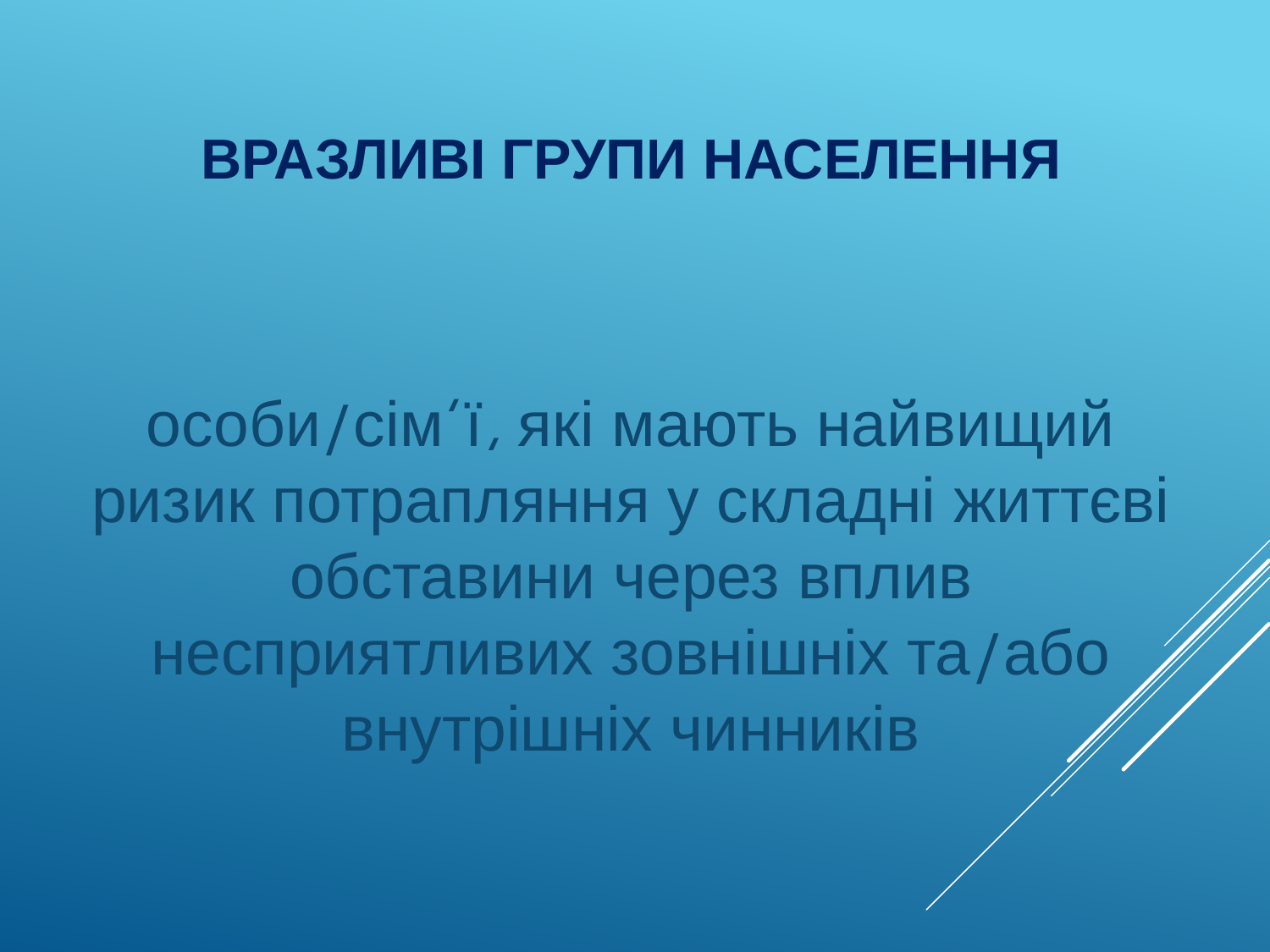

# вразливі групи населення
особи/сім’ї, які мають найвищий ризик потрапляння у складні життєві обставини через вплив несприятливих зовнішніх та/або внутрішніх чинників